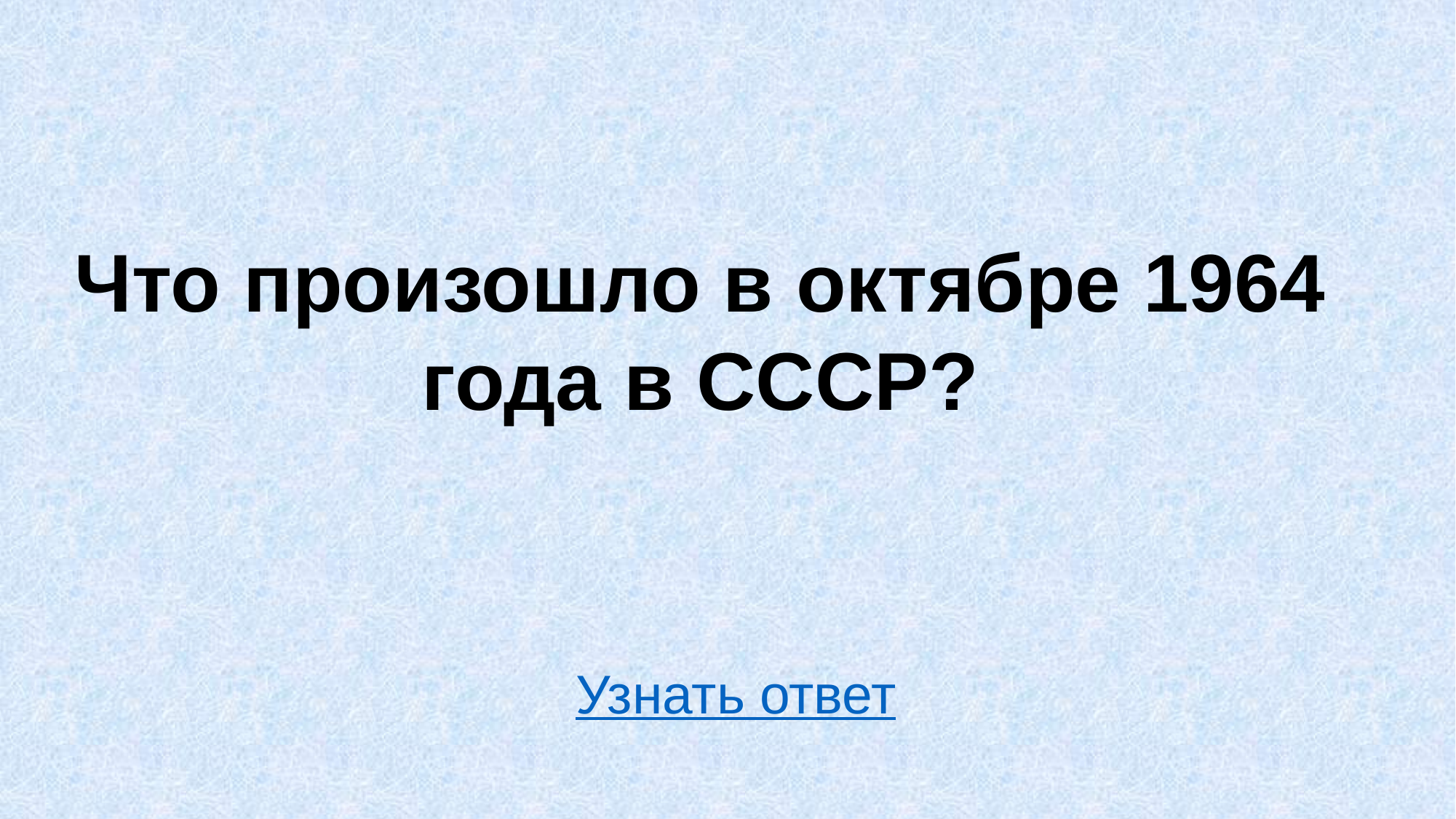

Что произошло в октябре 1964 года в СССР?
Узнать ответ